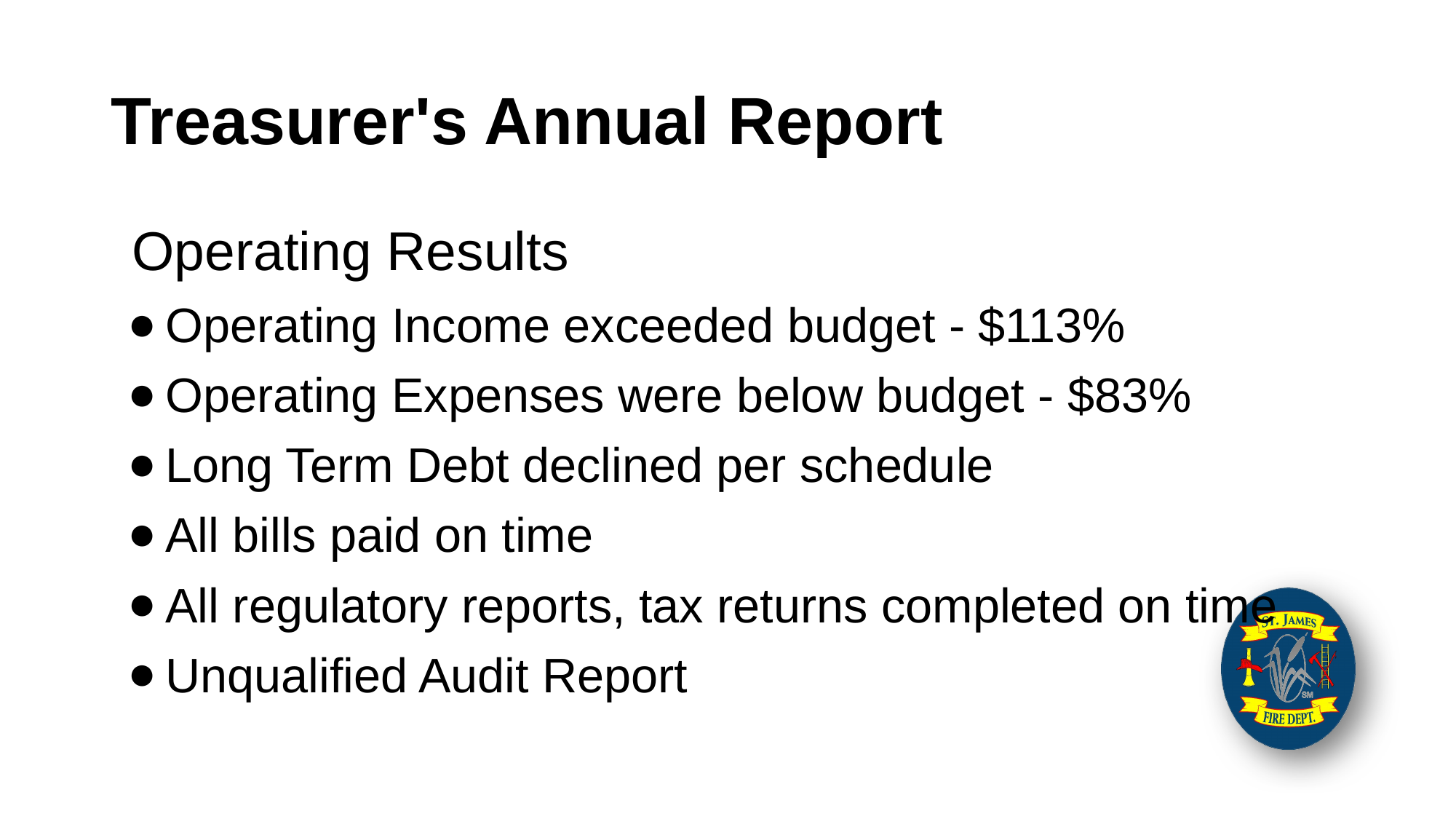

# Treasurer's Annual Report
Operating Results
Operating Income exceeded budget - $113%
Operating Expenses were below budget - $83%
Long Term Debt declined per schedule
All bills paid on time
All regulatory reports, tax returns completed on time
Unqualified Audit Report